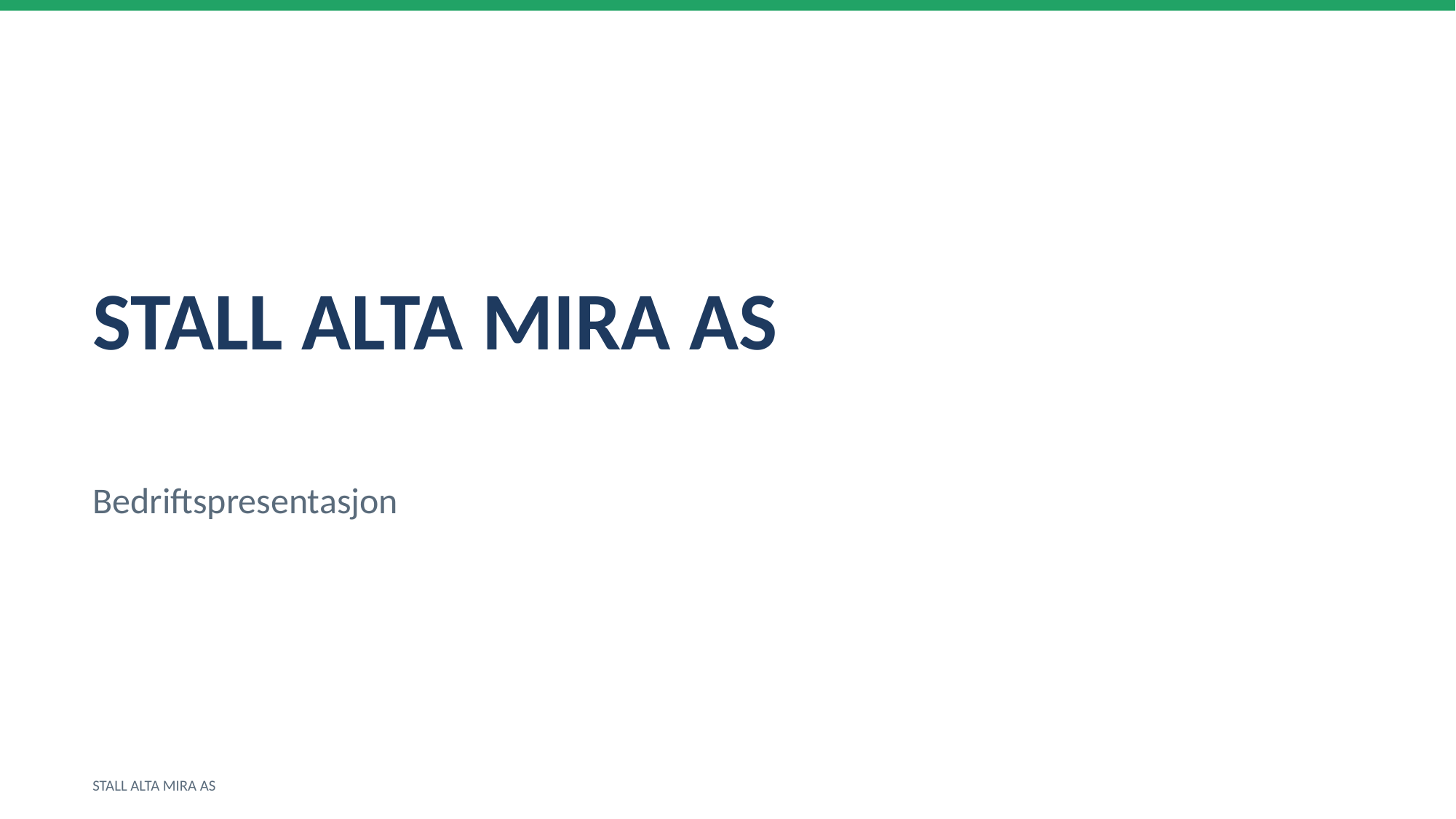

STALL ALTA MIRA AS
Bedriftspresentasjon
STALL ALTA MIRA AS